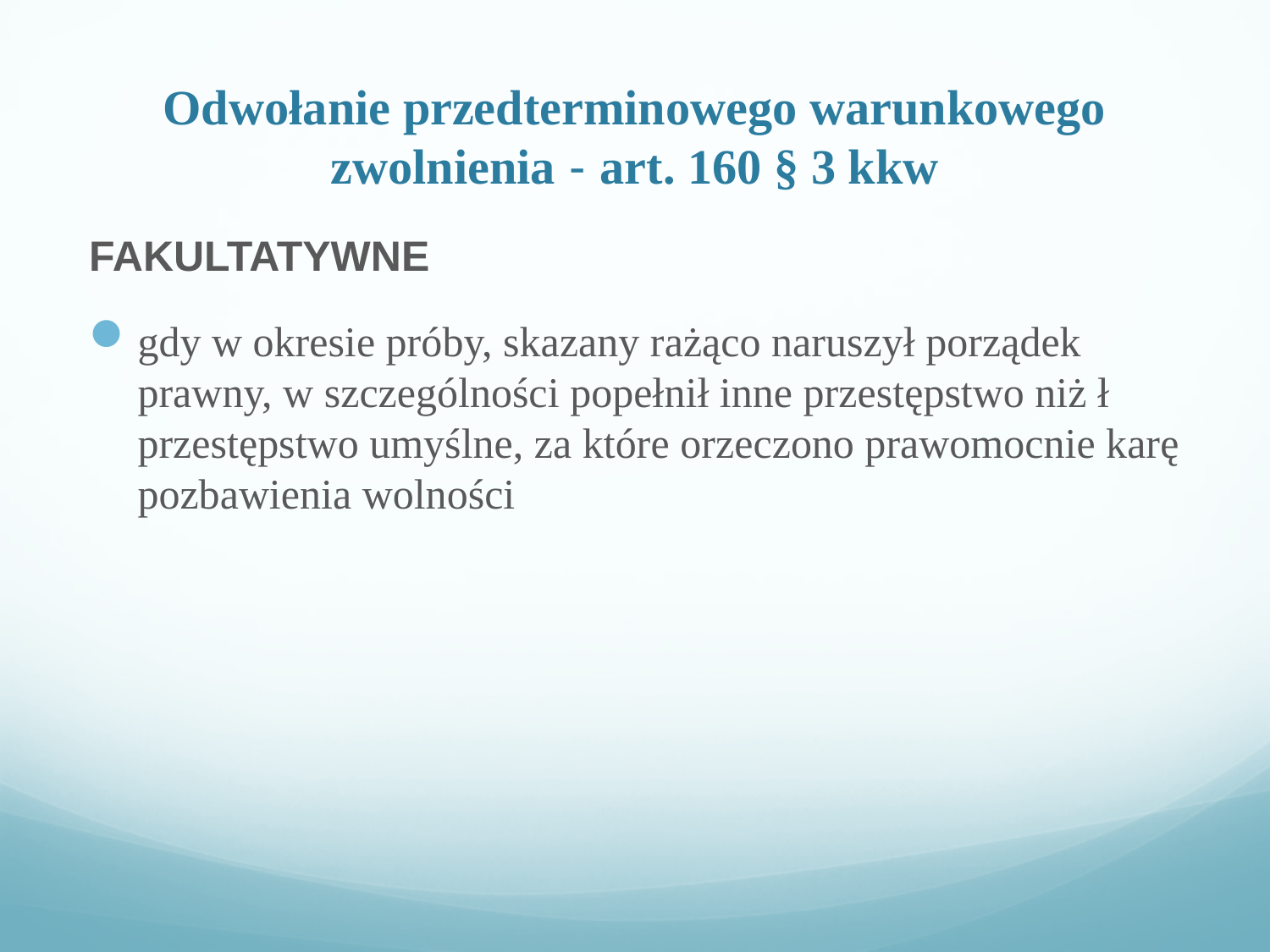

# Odwołanie przedterminowego warunkowego zwolnienia - art. 160 § 3 kkw
FAKULTATYWNE
gdy w okresie próby, skazany rażąco naruszył porządek prawny, w szczególności popełnił inne przestępstwo niż ł przestępstwo umyślne, za które orzeczono prawomocnie karę pozbawienia wolności